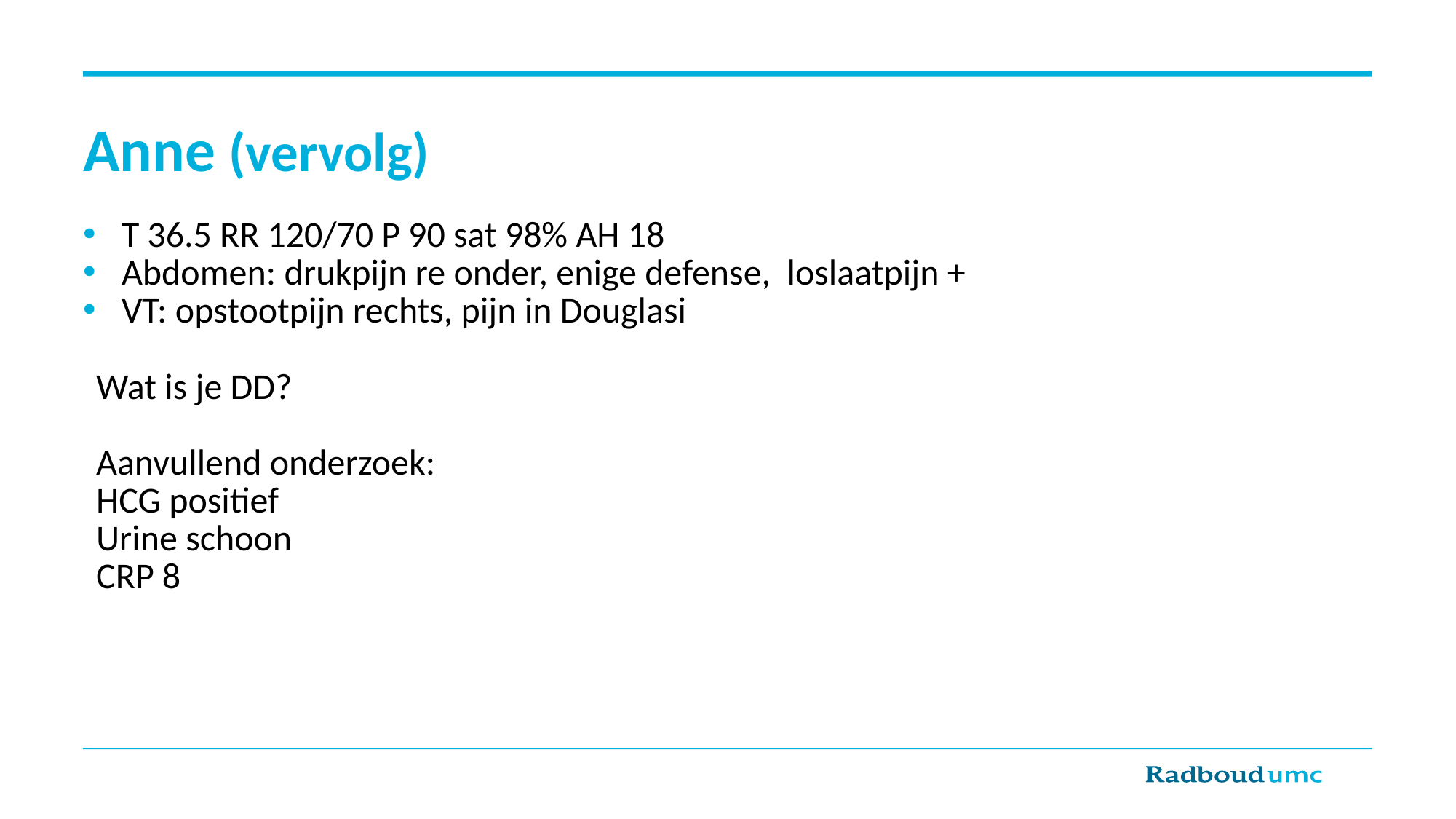

# Anne (vervolg)
T 36.5 RR 120/70 P 90 sat 98% AH 18
Abdomen: drukpijn re onder, enige defense,  loslaatpijn +
VT: opstootpijn rechts, pijn in Douglasi

Wat is je DD?

Aanvullend onderzoek:
HCG positief
Urine schoon
CRP 8